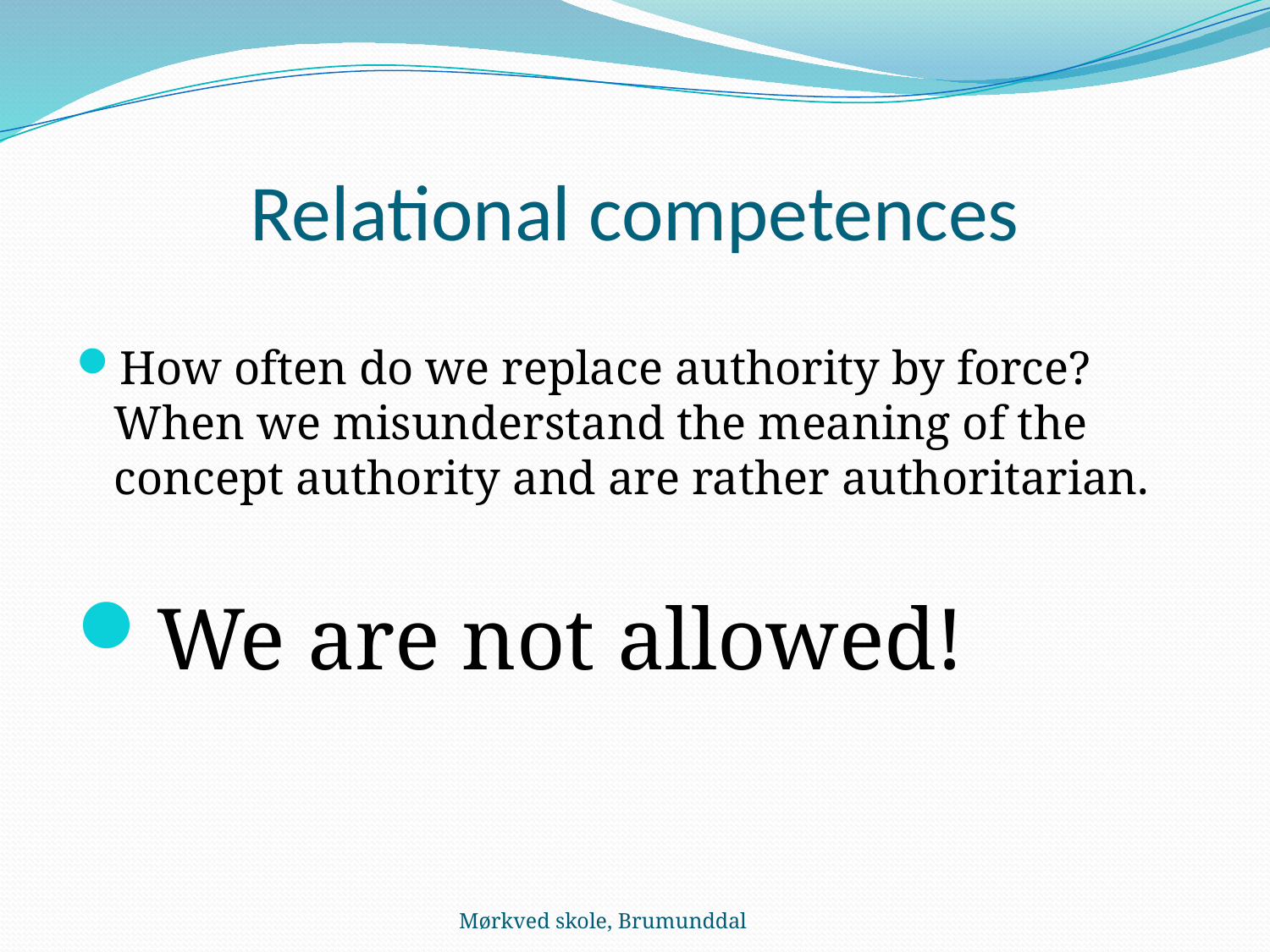

# Relational competences

How often do we replace authority by force? When we misunderstand the meaning of the concept authority and are rather authoritarian.

We are not allowed!
Mørkved skole, Brumunddal